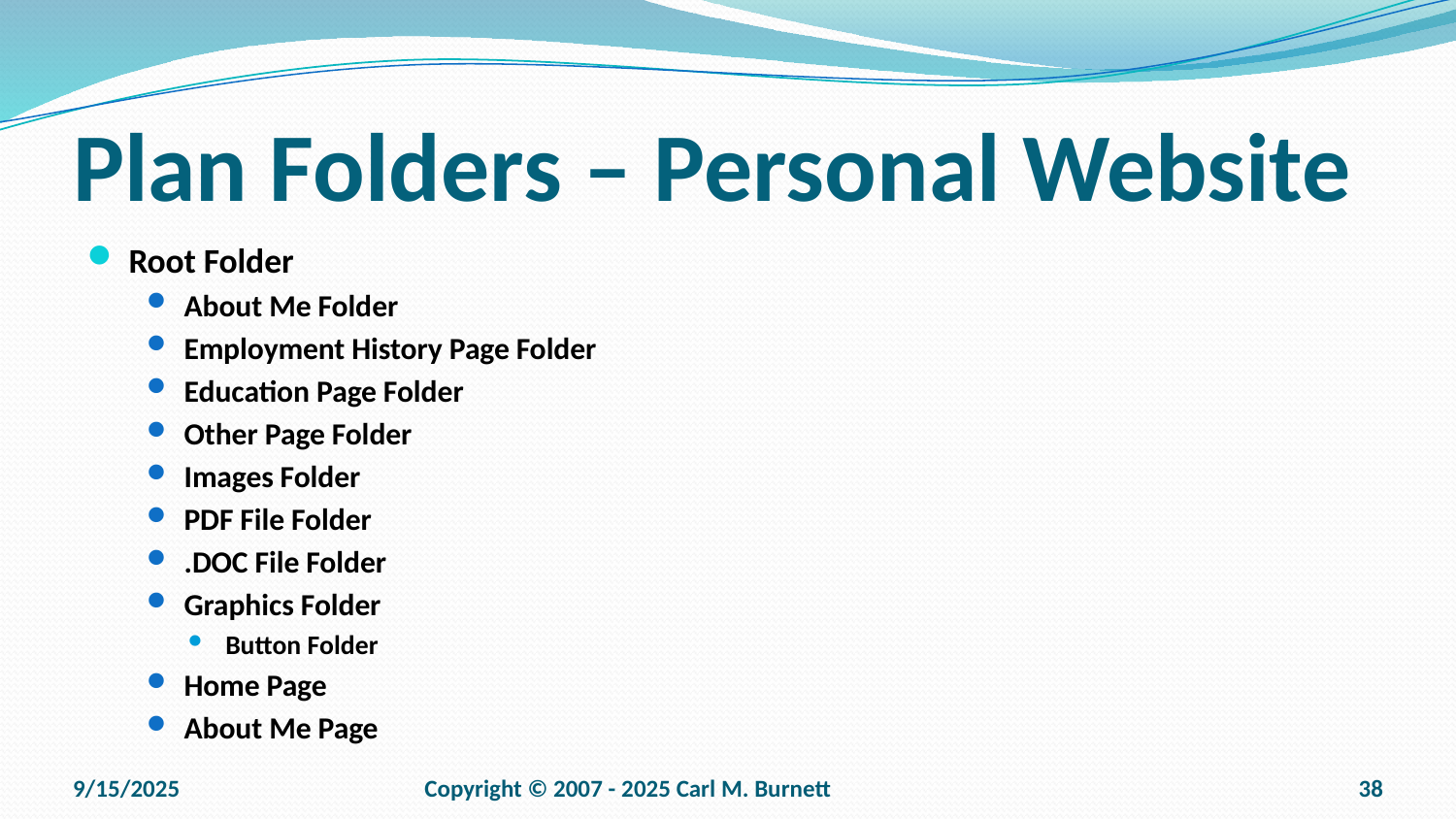

# Plan Folders – Personal Website
Root Folder
About Me Folder
Employment History Page Folder
Education Page Folder
Other Page Folder
Images Folder
PDF File Folder
.DOC File Folder
Graphics Folder
Button Folder
Home Page
About Me Page
9/15/2025
Copyright © 2007 - 2025 Carl M. Burnett
38